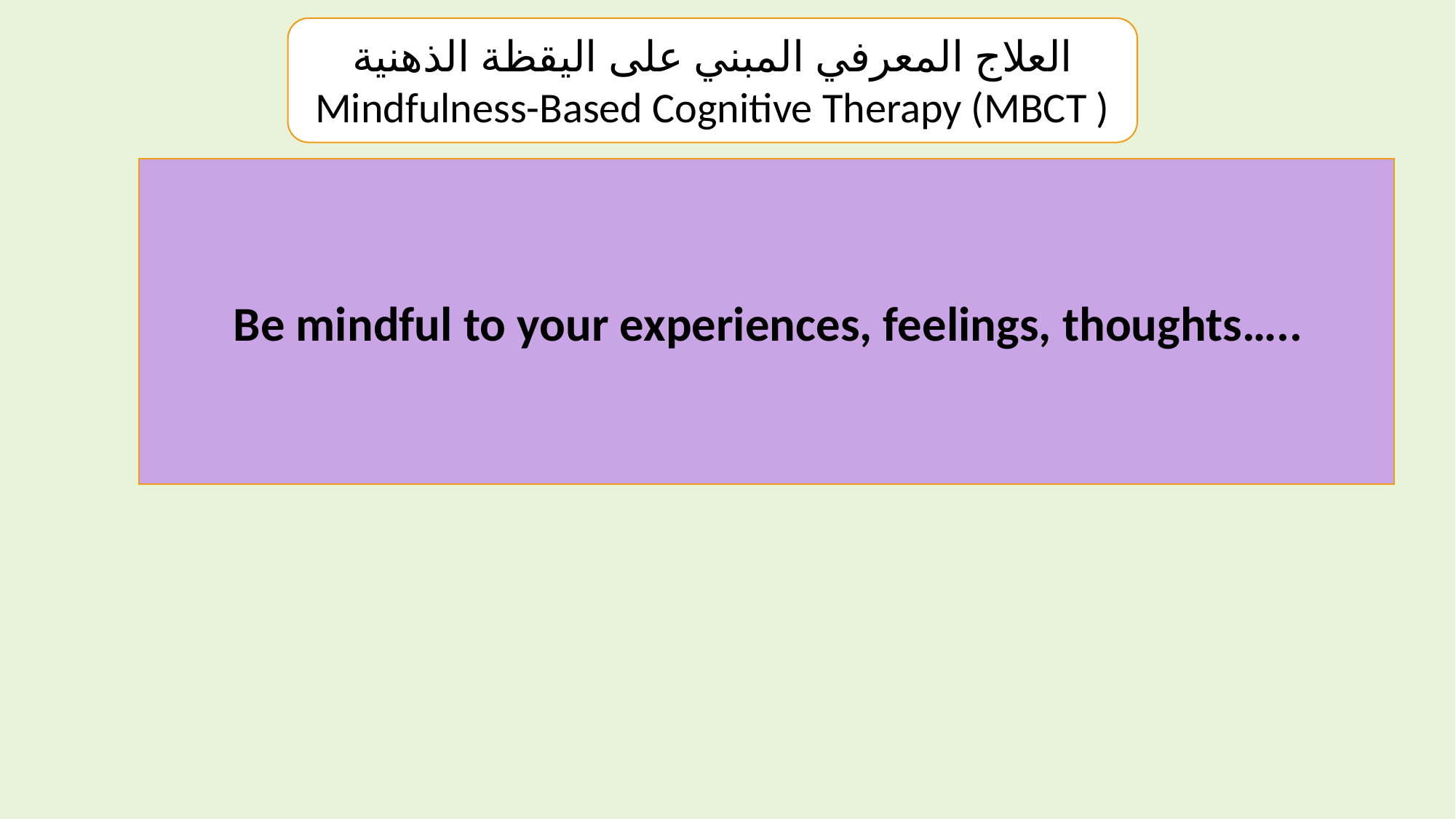

العلاج المعرفي المبني على اليقظة الذهنية
Mindfulness-Based Cognitive Therapy (MBCT )
  Be mindful to your experiences, feelings, thoughts…..